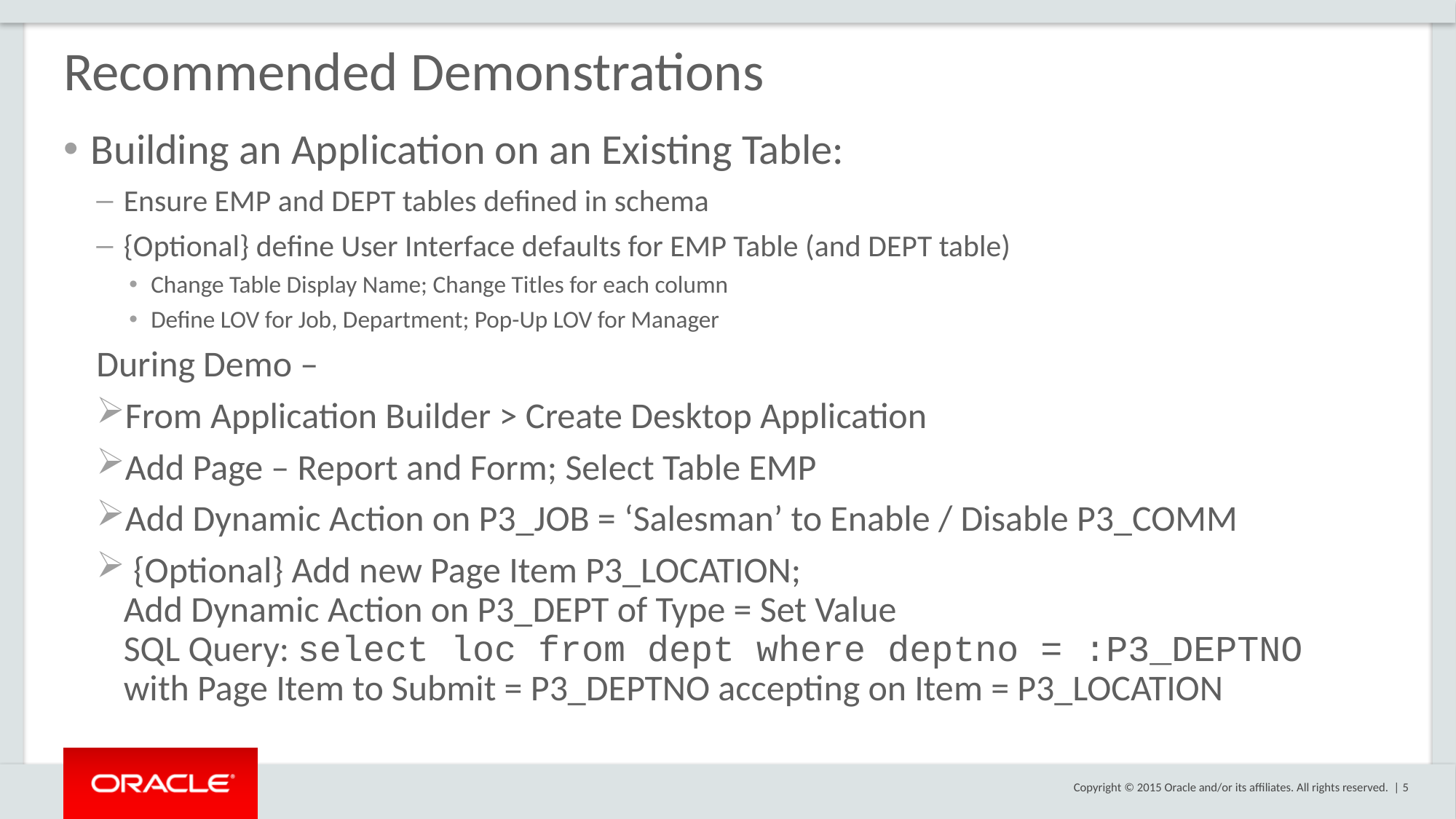

# Recommended Demonstrations
Building an Application on an Existing Table:
Ensure EMP and DEPT tables defined in schema
{Optional} define User Interface defaults for EMP Table (and DEPT table)
Change Table Display Name; Change Titles for each column
Define LOV for Job, Department; Pop-Up LOV for Manager
During Demo –
From Application Builder > Create Desktop Application
Add Page – Report and Form; Select Table EMP
Add Dynamic Action on P3_JOB = ‘Salesman’ to Enable / Disable P3_COMM
 {Optional} Add new Page Item P3_LOCATION;
Add Dynamic Action on P3_DEPT of Type = Set Value
SQL Query: select loc from dept where deptno = :P3_DEPTNO
with Page Item to Submit = P3_DEPTNO accepting on Item = P3_LOCATION